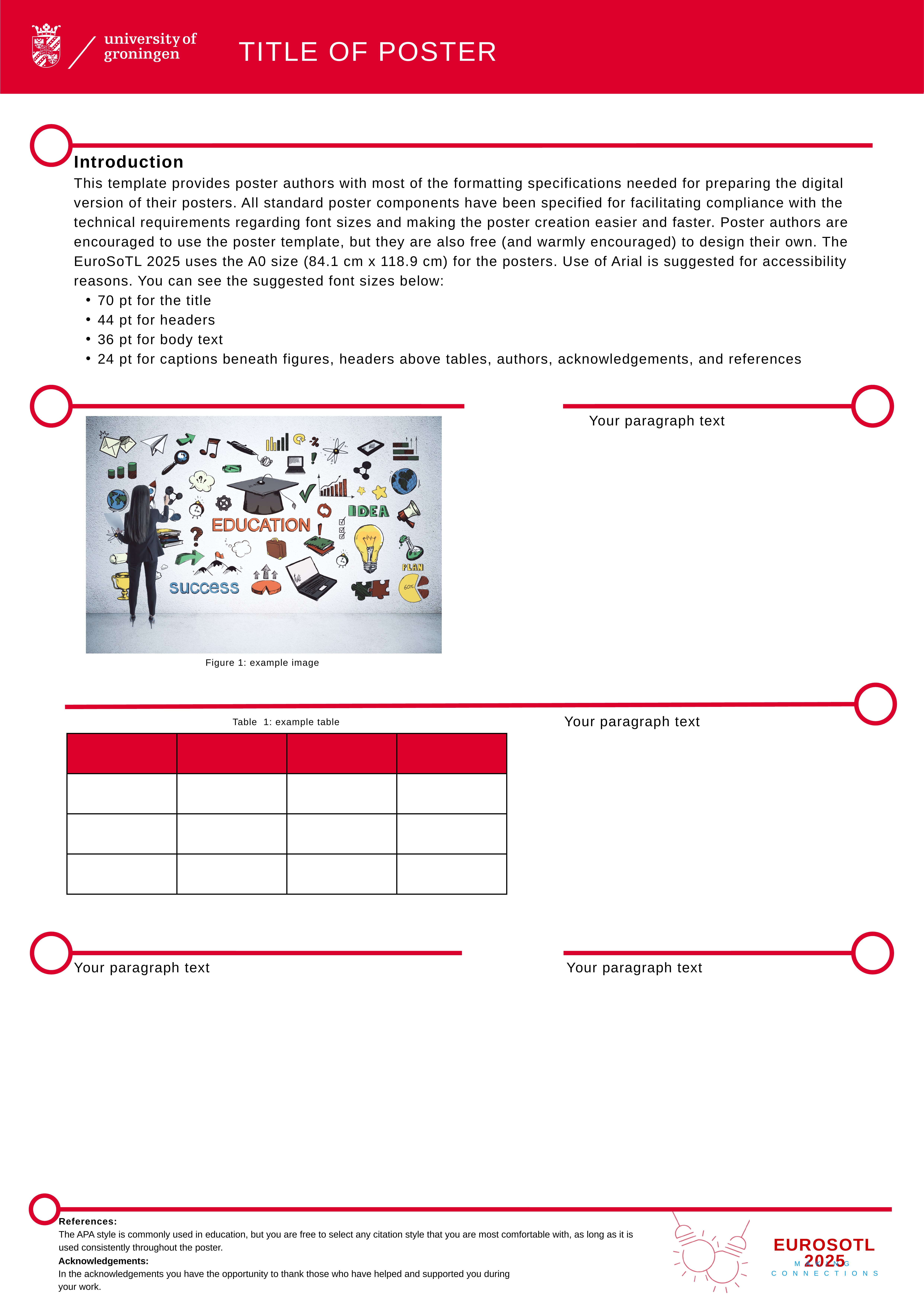

TITLE OF POSTER

Introduction
This template provides poster authors with most of the formatting specifications needed for preparing the digital version of their posters. All standard poster components have been specified for facilitating compliance with the technical requirements regarding font sizes and making the poster creation easier and faster. Poster authors are encouraged to use the poster template, but they are also free (and warmly encouraged) to design their own. The EuroSoTL 2025 uses the A0 size (84.1 cm x 118.9 cm) for the posters. Use of Arial is suggested for accessibility reasons. You can see the suggested font sizes below:
70 pt for the title
44 pt for headers
36 pt for body text
24 pt for captions beneath figures, headers above tables, authors, acknowledgements, and references

Your paragraph text

Figure 1: example image

Your paragraph text
Table  1: example table
|  |  |  |  |
| --- | --- | --- | --- |
|  |  |  |  |
|  |  |  |  |
|  |  |  |  |

Your paragraph text
Your paragraph text

EUROSOTL 2025
MAKING CONNECTIONS
References:
The APA style is commonly used in education, but you are free to select any citation style that you are most comfortable with, as long as it is used consistently throughout the poster.

Acknowledgements:
In the acknowledgements you have the opportunity to thank those who have helped and supported you during your work.